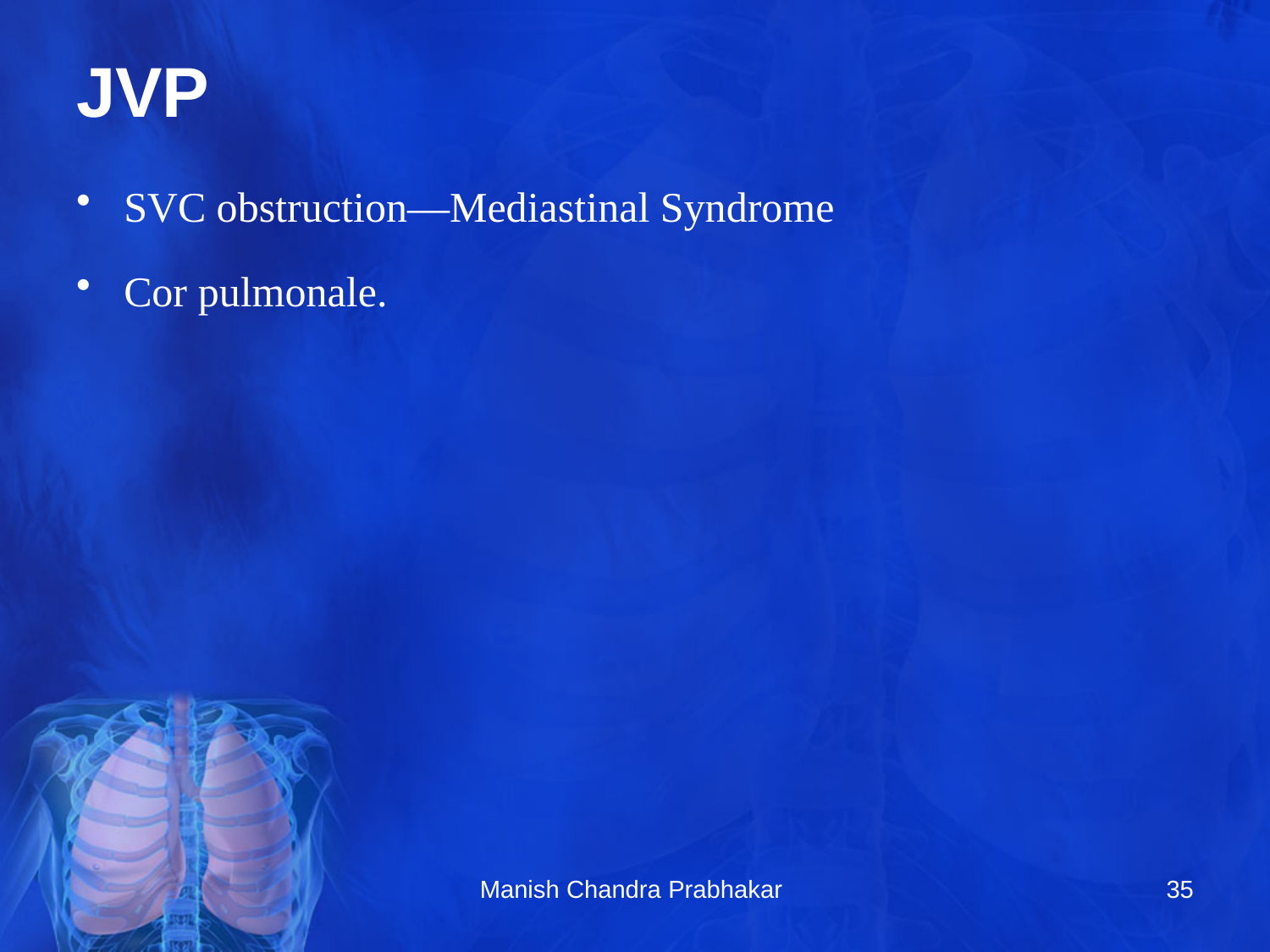

# JVP
SVC obstruction—Mediastinal Syndrome
Cor pulmonale.

Manish Chandra Prabhakar
35